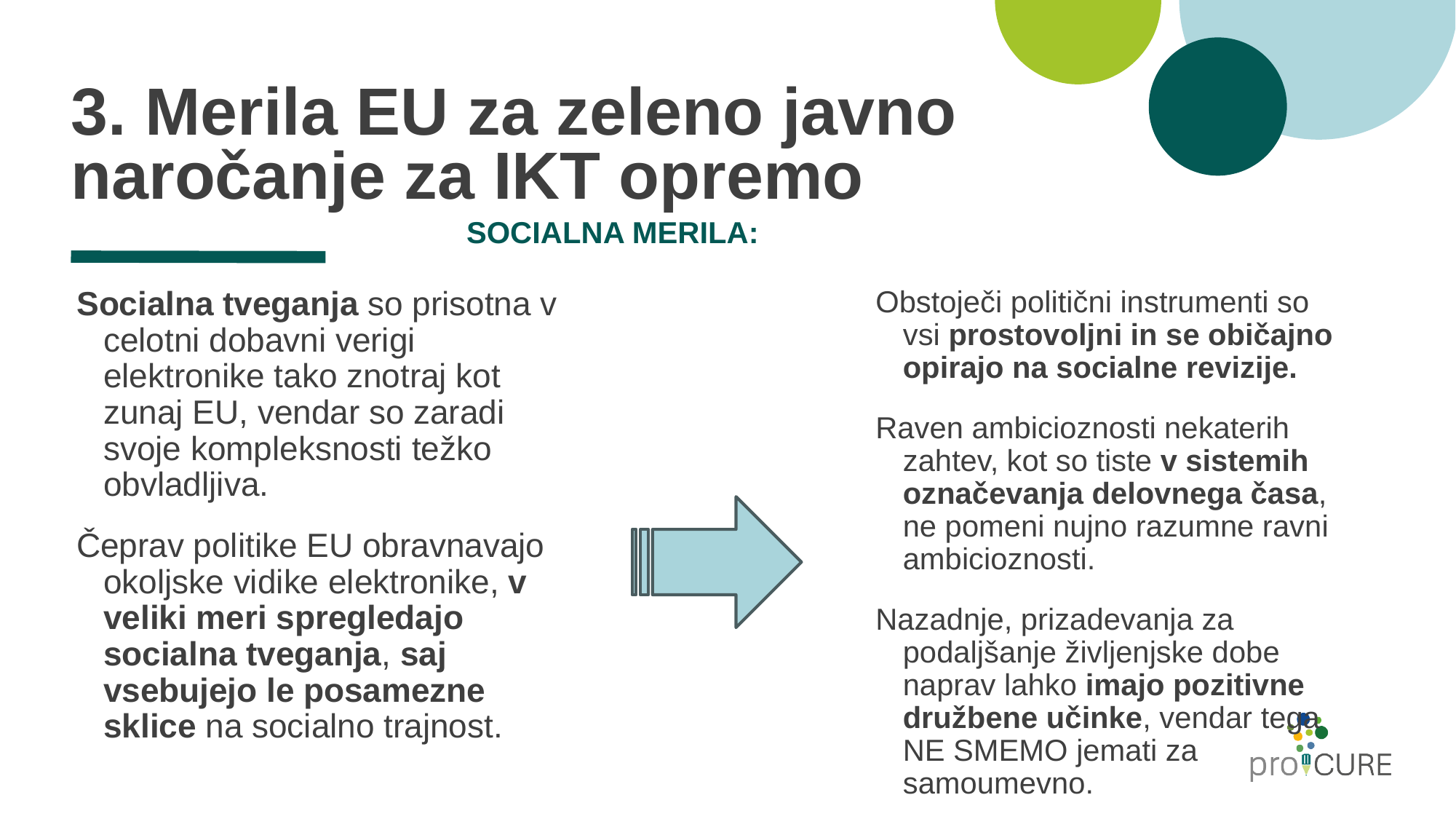

# 3. Merila EU za zeleno javno naročanje za IKT opremo
SOCIALNA MERILA:
Socialna tveganja so prisotna v celotni dobavni verigi elektronike tako znotraj kot zunaj EU, vendar so zaradi svoje kompleksnosti težko obvladljiva.
Čeprav politike EU obravnavajo okoljske vidike elektronike, v veliki meri spregledajo socialna tveganja, saj vsebujejo le posamezne sklice na socialno trajnost.
Obstoječi politični instrumenti so vsi prostovoljni in se običajno opirajo na socialne revizije.
Raven ambicioznosti nekaterih zahtev, kot so tiste v sistemih označevanja delovnega časa, ne pomeni nujno razumne ravni ambicioznosti.
Nazadnje, prizadevanja za podaljšanje življenjske dobe naprav lahko imajo pozitivne družbene učinke, vendar tega NE SMEMO jemati za samoumevno.